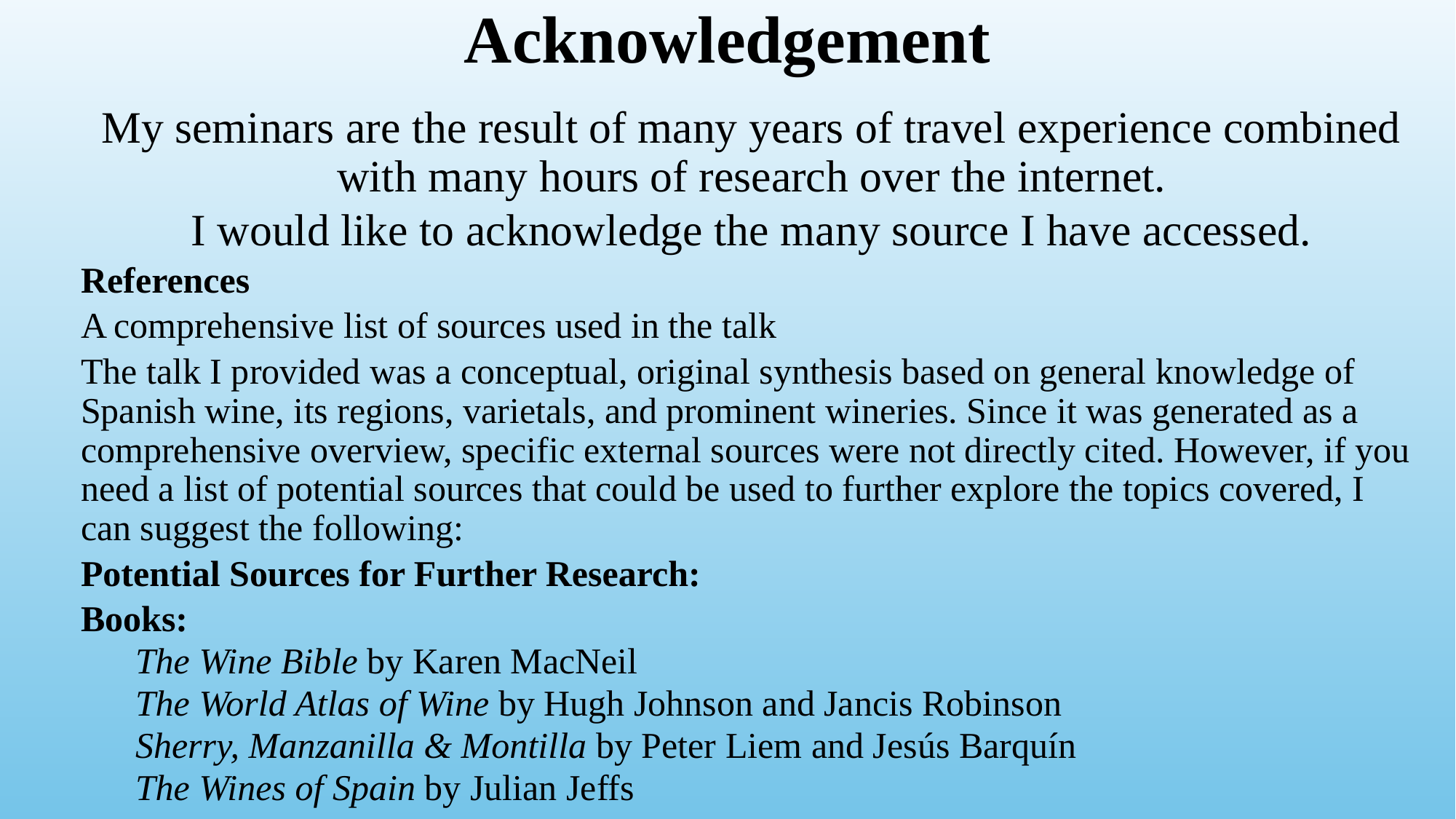

# Acknowledgement
My seminars are the result of many years of travel experience combined with many hours of research over the internet.
I would like to acknowledge the many source I have accessed.
References
A comprehensive list of sources used in the talk
The talk I provided was a conceptual, original synthesis based on general knowledge of Spanish wine, its regions, varietals, and prominent wineries. Since it was generated as a comprehensive overview, specific external sources were not directly cited. However, if you need a list of potential sources that could be used to further explore the topics covered, I can suggest the following:
Potential Sources for Further Research:
Books:
The Wine Bible by Karen MacNeil
The World Atlas of Wine by Hugh Johnson and Jancis Robinson
Sherry, Manzanilla & Montilla by Peter Liem and Jesús Barquín
The Wines of Spain by Julian Jeffs